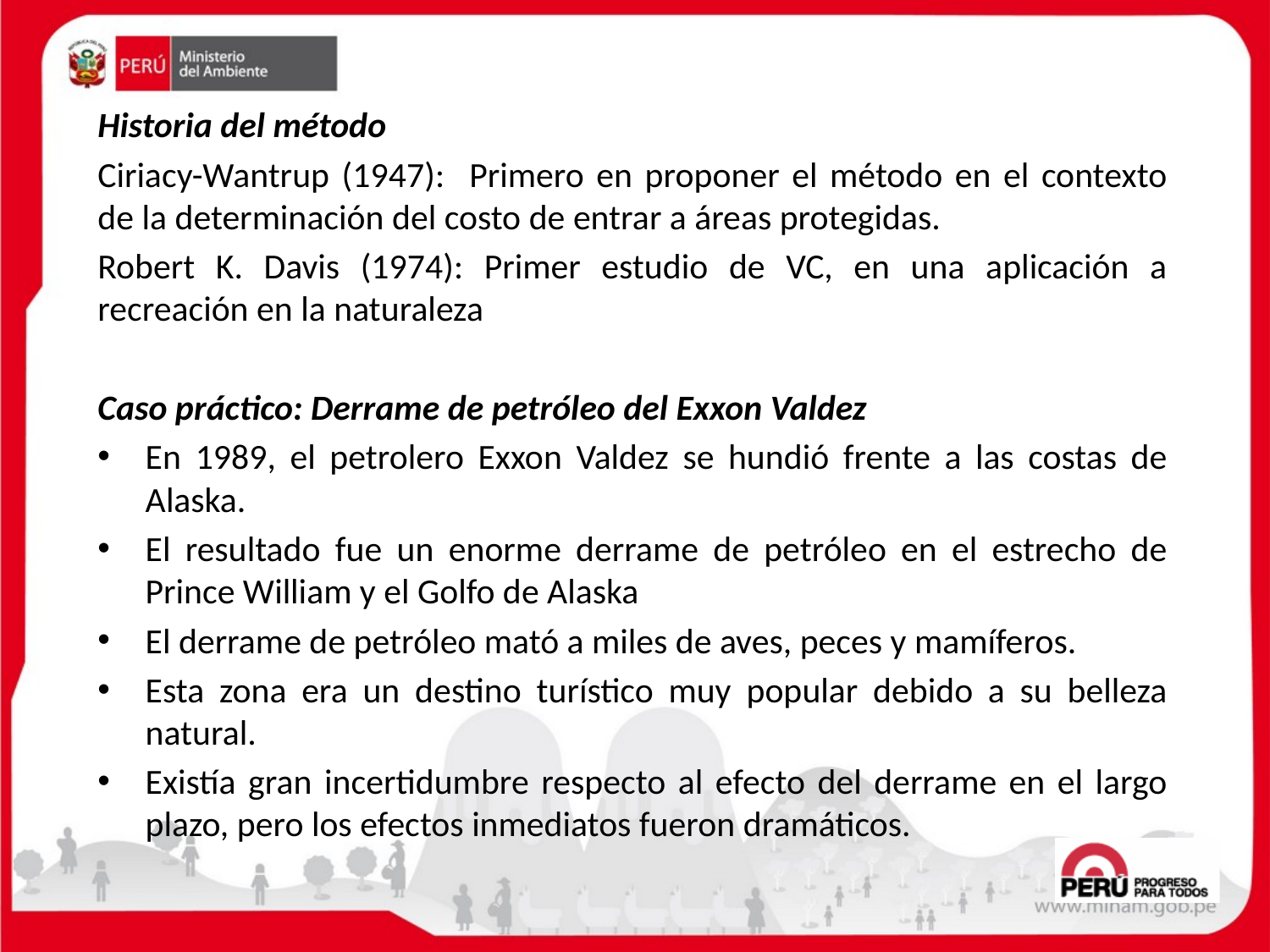

Historia del método
Ciriacy-Wantrup (1947):  Primero en proponer el método en el contexto de la determinación del costo de entrar a áreas protegidas.
Robert K. Davis (1974): Primer estudio de VC, en una aplicación a recreación en la naturaleza

Caso práctico: Derrame de petróleo del Exxon Valdez
En 1989, el petrolero Exxon Valdez se hundió frente a las costas de Alaska.
El resultado fue un enorme derrame de petróleo en el estrecho de Prince William y el Golfo de Alaska
El derrame de petróleo mató a miles de aves, peces y mamíferos.
Esta zona era un destino turístico muy popular debido a su belleza natural.
Existía gran incertidumbre respecto al efecto del derrame en el largo plazo, pero los efectos inmediatos fueron dramáticos.